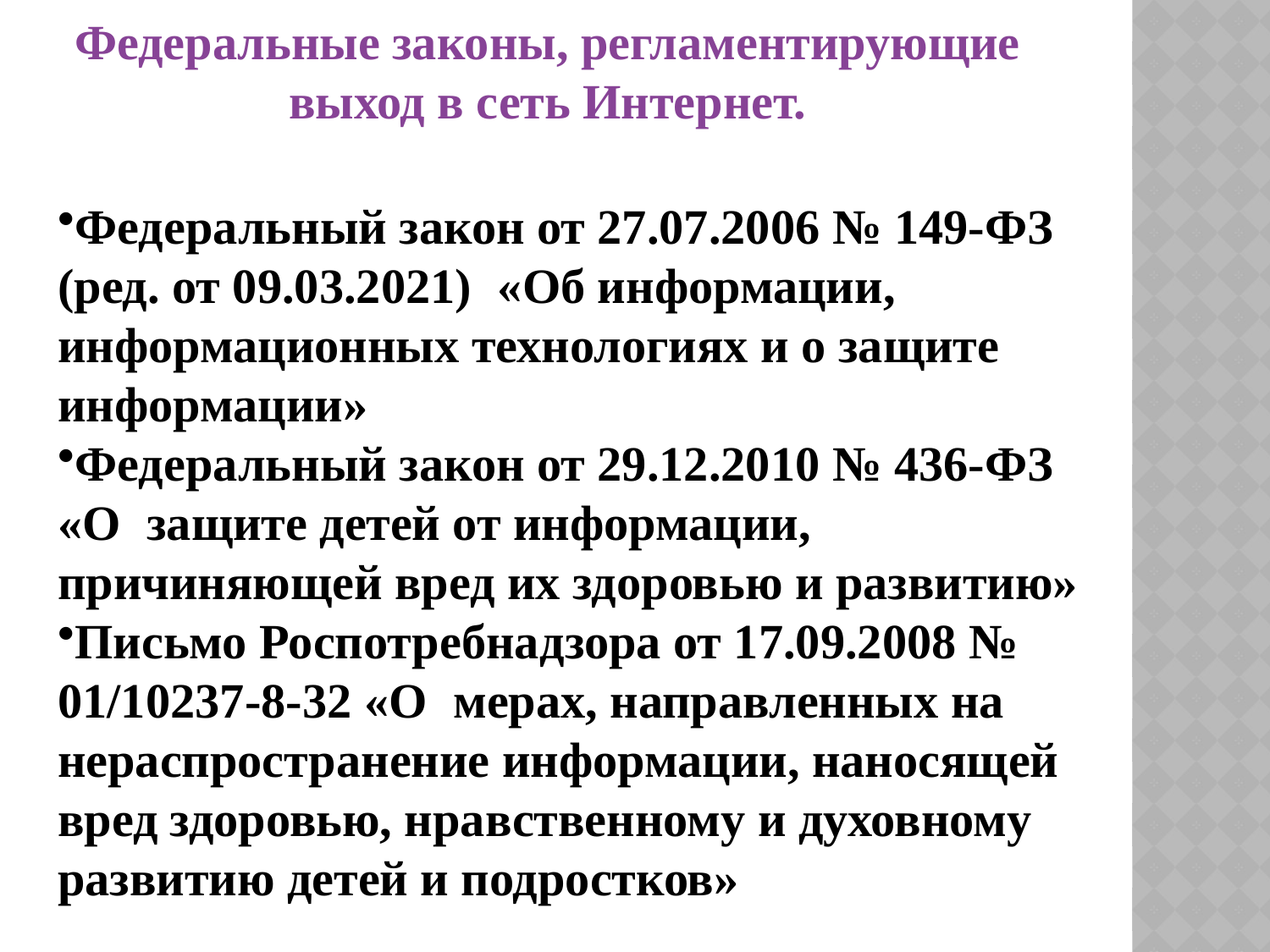

Федеральные законы, регламентирующие выход в сеть Интернет.
Федеральный закон от 27.07.2006 № 149-ФЗ (ред. от 09.03.2021)  «Об информации, информационных технологиях и о защите информации»
Федеральный закон от 29.12.2010 № 436-ФЗ «О  защите детей от информации, причиняющей вред их здоровью и развитию»
Письмо Роспотребнадзора от 17.09.2008 № 01/10237-8-32 «О  мерах, направленных на нераспространение информации, наносящей вред здоровью, нравственному и духовному развитию детей и подростков»